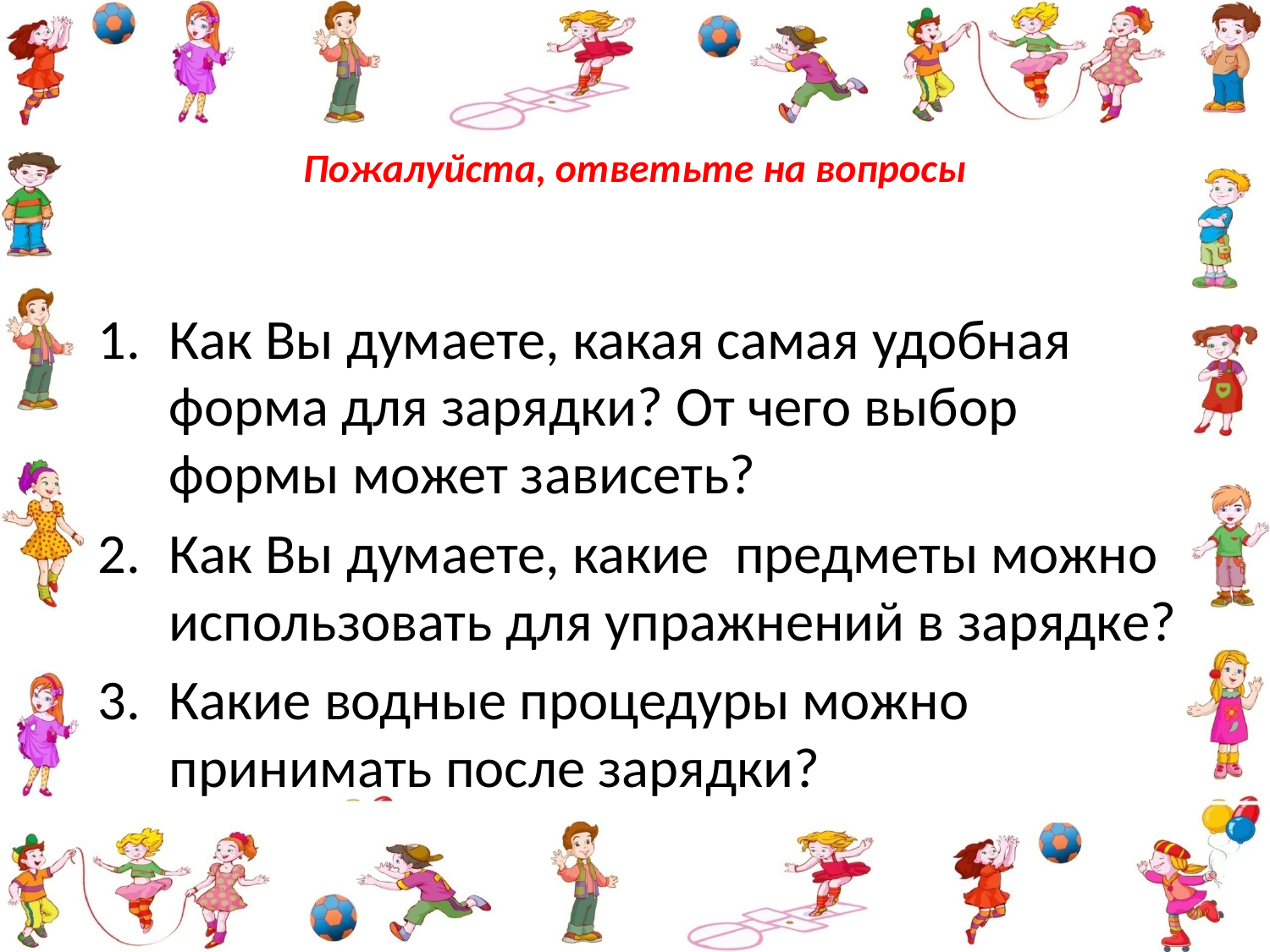

# Пожалуйста, ответьте на вопросы
Как Вы думаете, какая самая удобная форма для зарядки? От чего выбор формы может зависеть?
Как Вы думаете, какие  предметы можно использовать для упражнений в зарядке?
Какие водные процедуры можно принимать после зарядки?